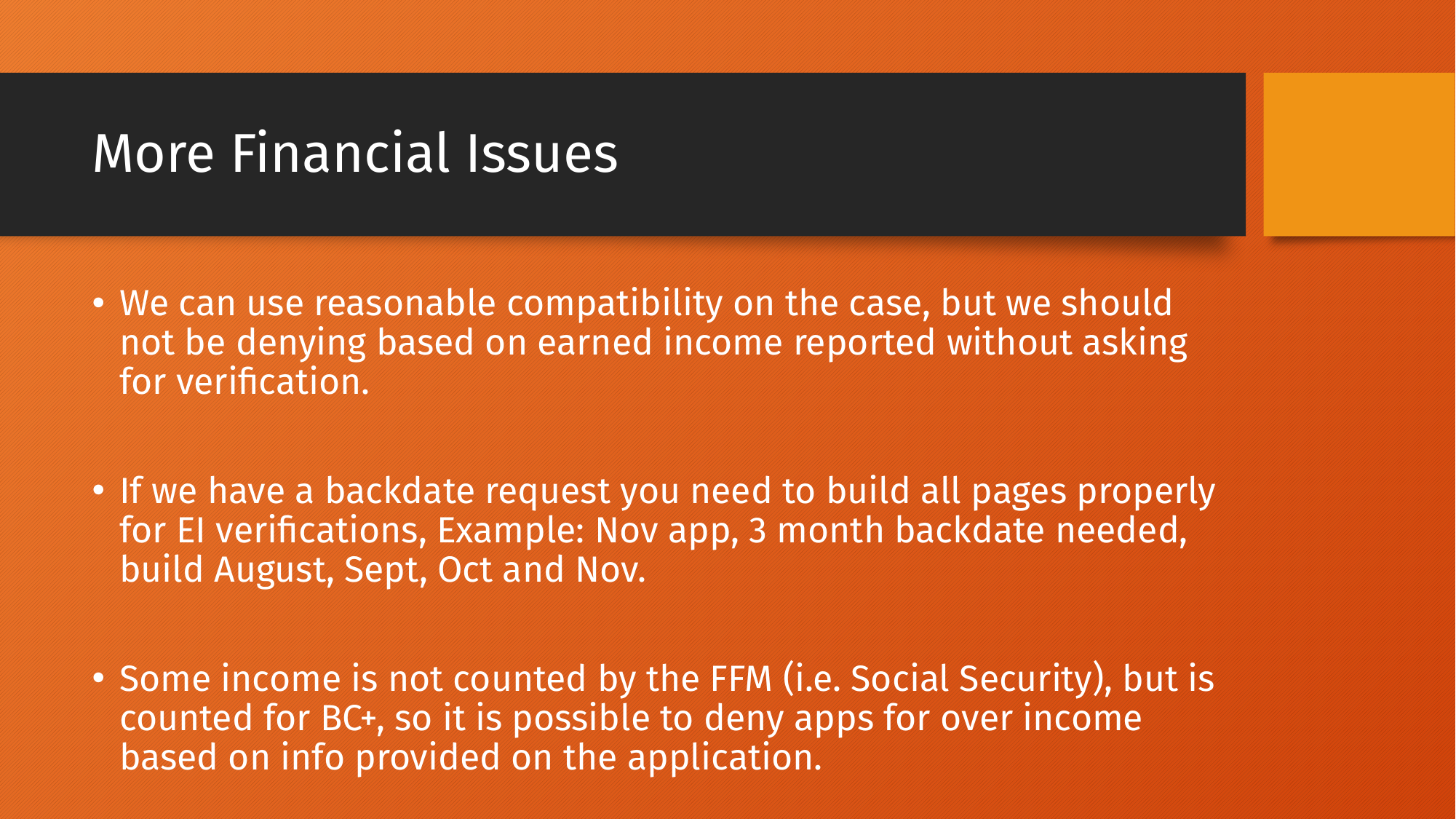

# More Financial Issues
We can use reasonable compatibility on the case, but we should not be denying based on earned income reported without asking for verification.

If we have a backdate request you need to build all pages properly for EI verifications, Example: Nov app, 3 month backdate needed, build August, Sept, Oct and Nov.

Some income is not counted by the FFM (i.e. Social Security), but is counted for BC+, so it is possible to deny apps for over income based on info provided on the application.